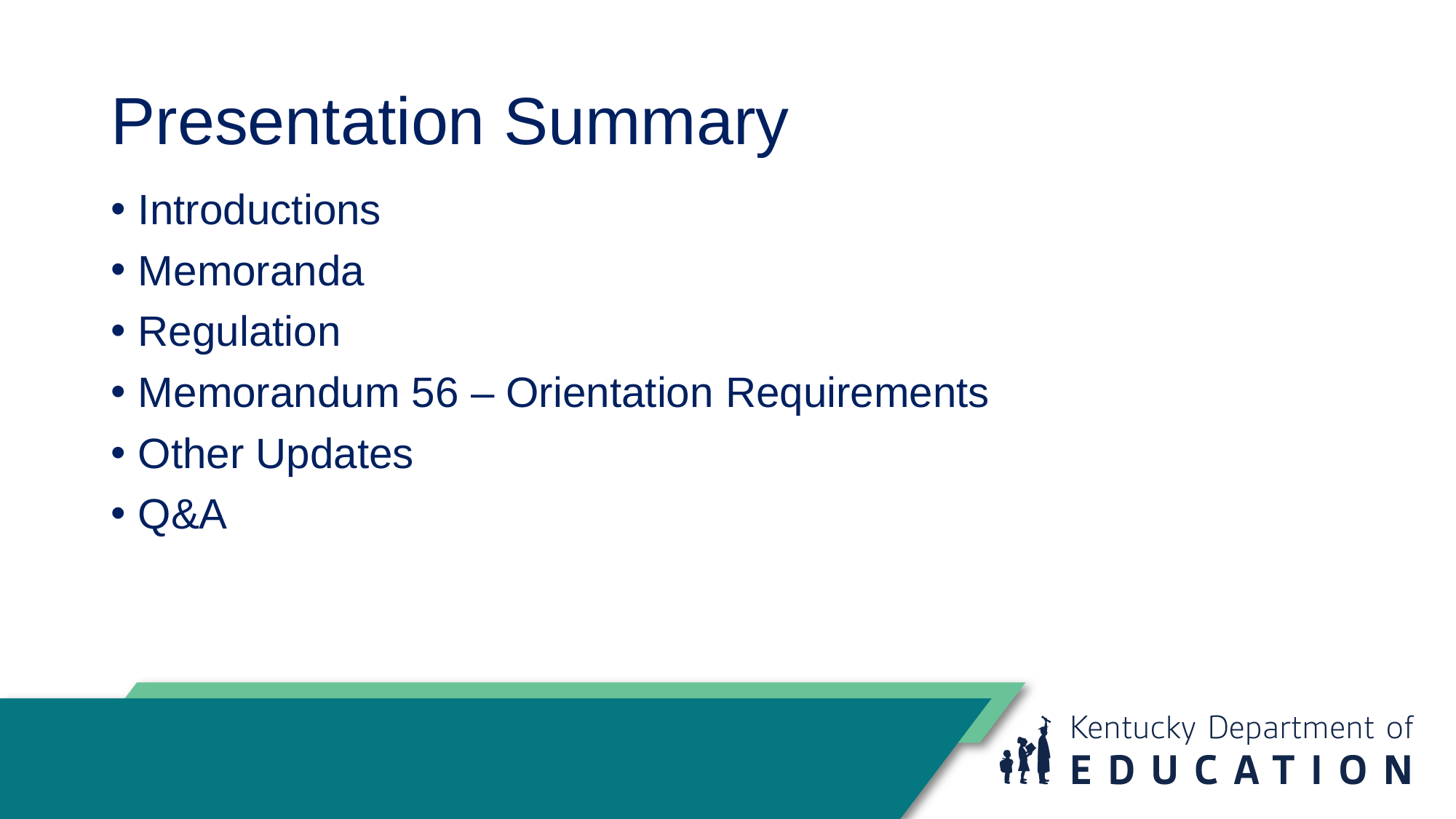

# Presentation Summary
Introductions
Memoranda
Regulation
Memorandum 56 – Orientation Requirements
Other Updates
Q&A